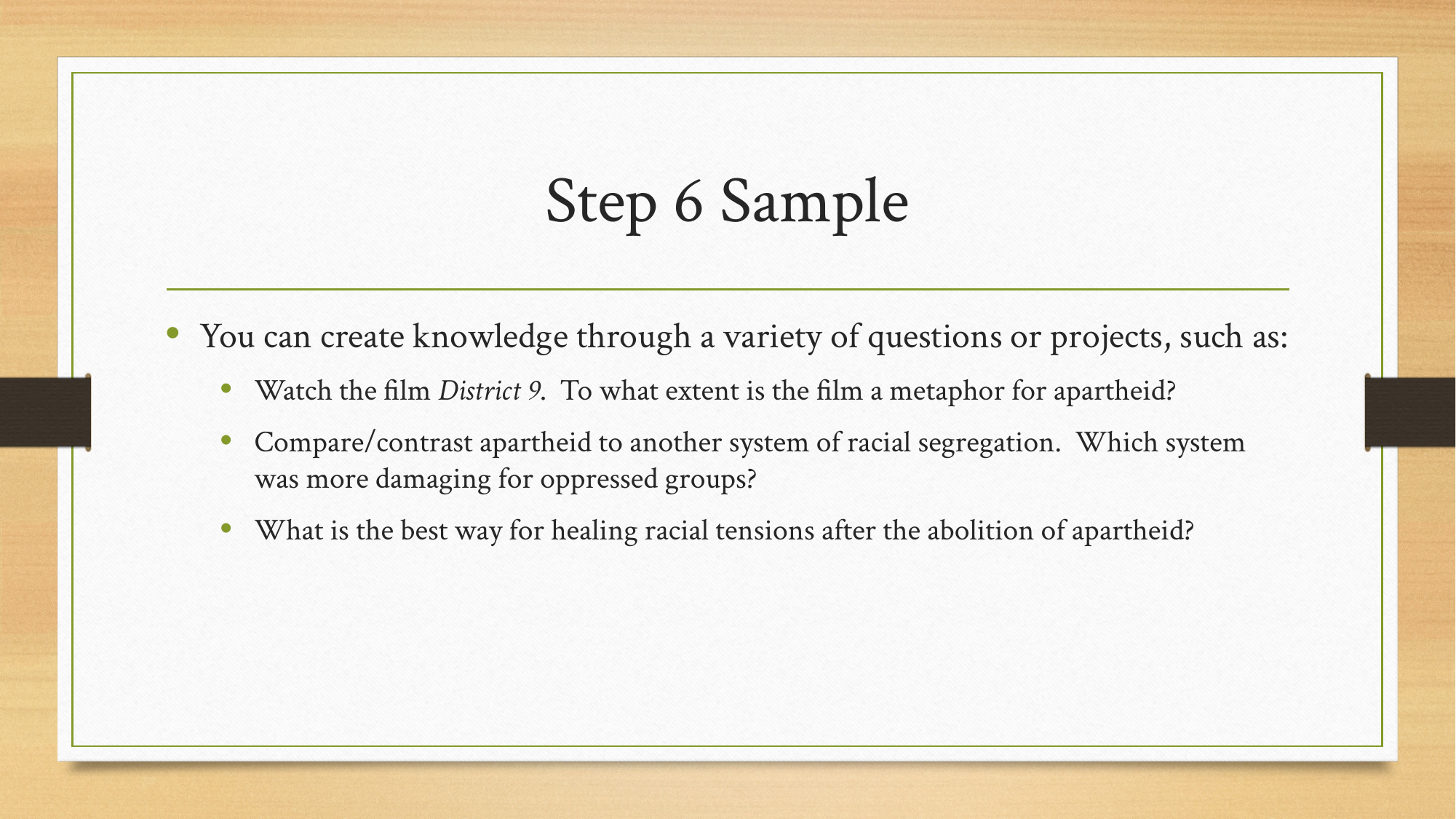

# Step 6 Sample
You can create knowledge through a variety of questions or projects, such as:
Watch the film District 9.  To what extent is the film a metaphor for apartheid?
Compare/contrast apartheid to another system of racial segregation.  Which system was more damaging for oppressed groups?
What is the best way for healing racial tensions after the abolition of apartheid?